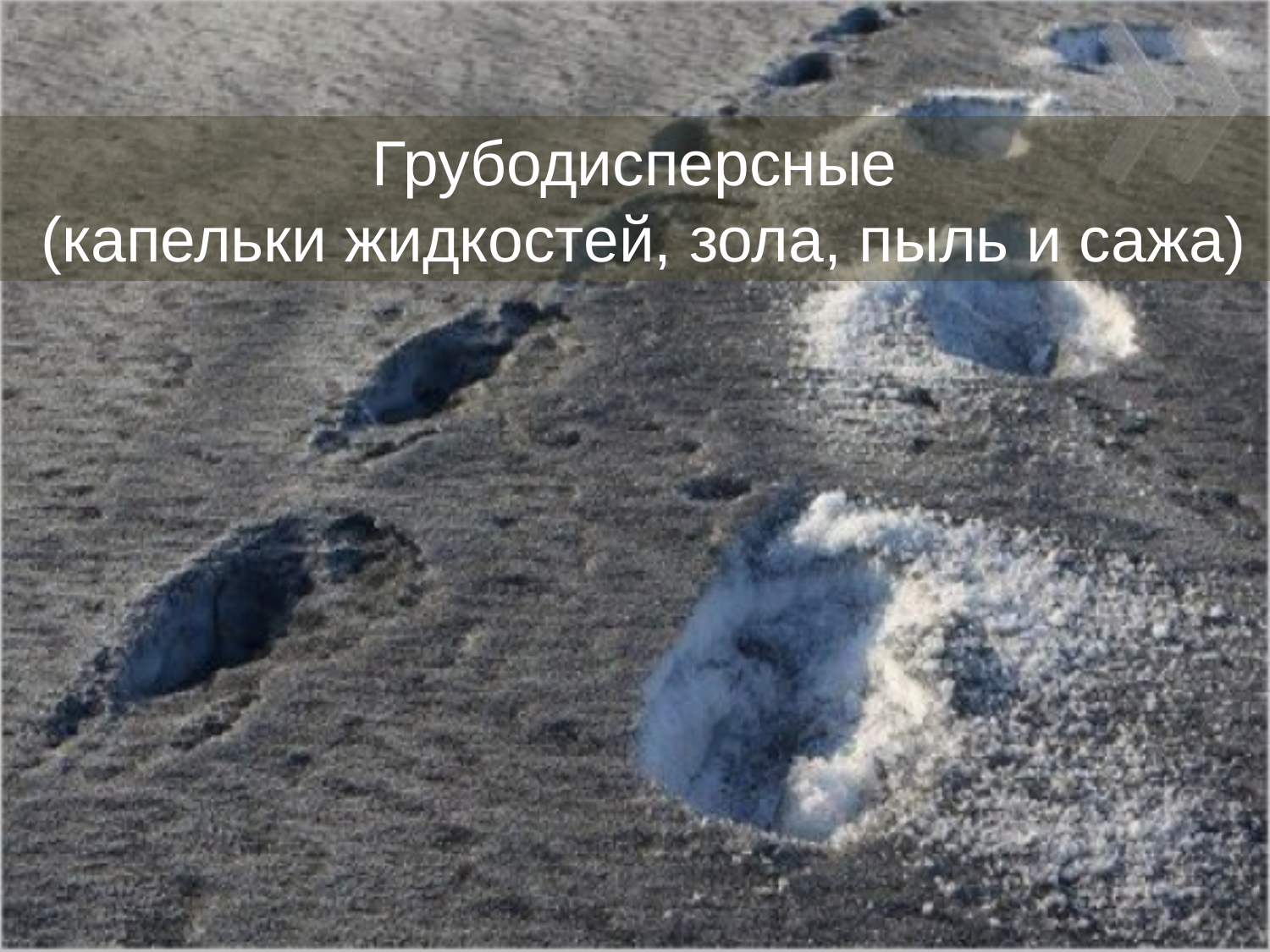

Грубодисперсные
 (капельки жидкостей, зола, пыль и сажа)